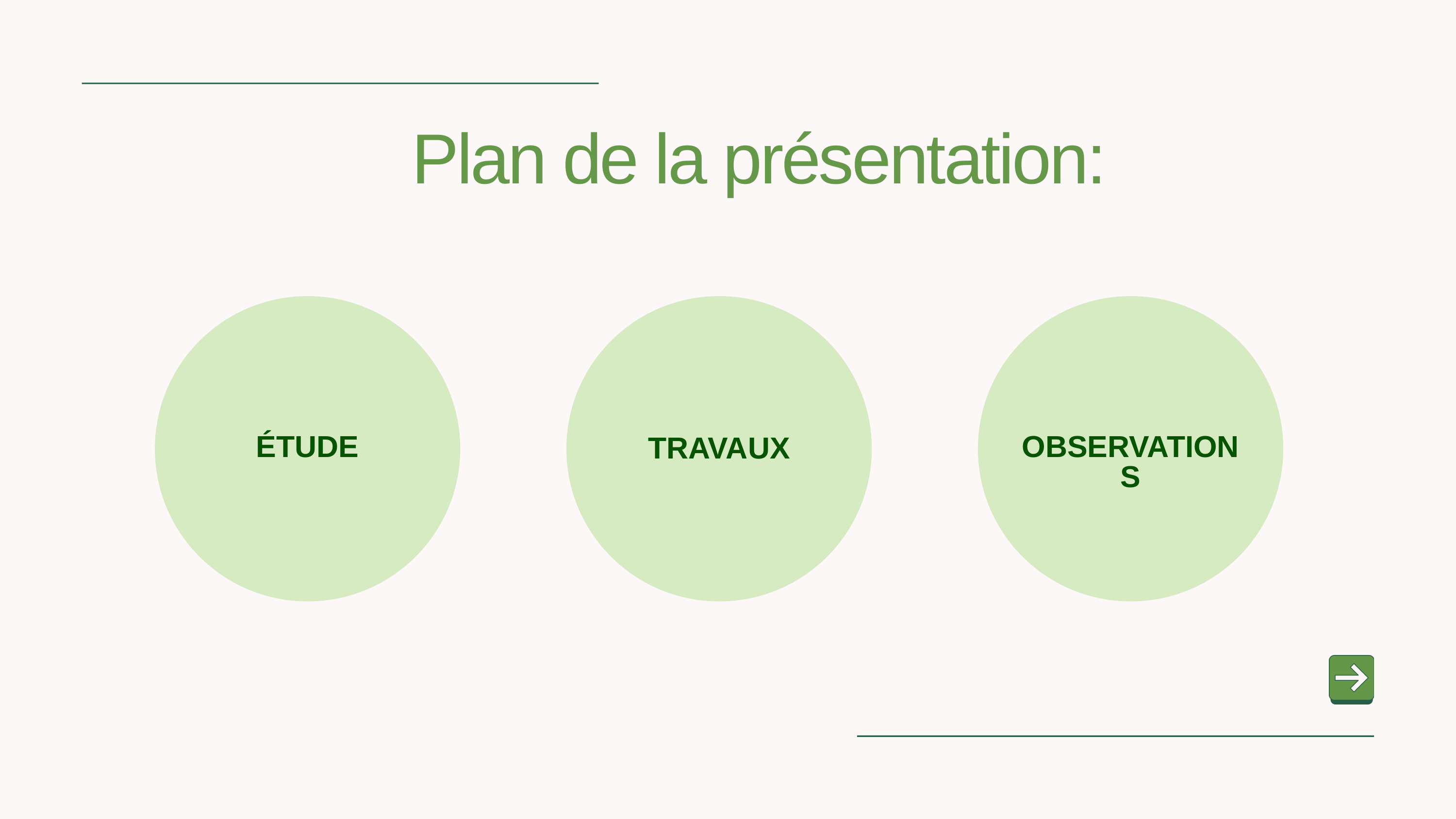

Plan de la présentation:

ÉTUDE
OBSERVATIONS
TRAVAUX